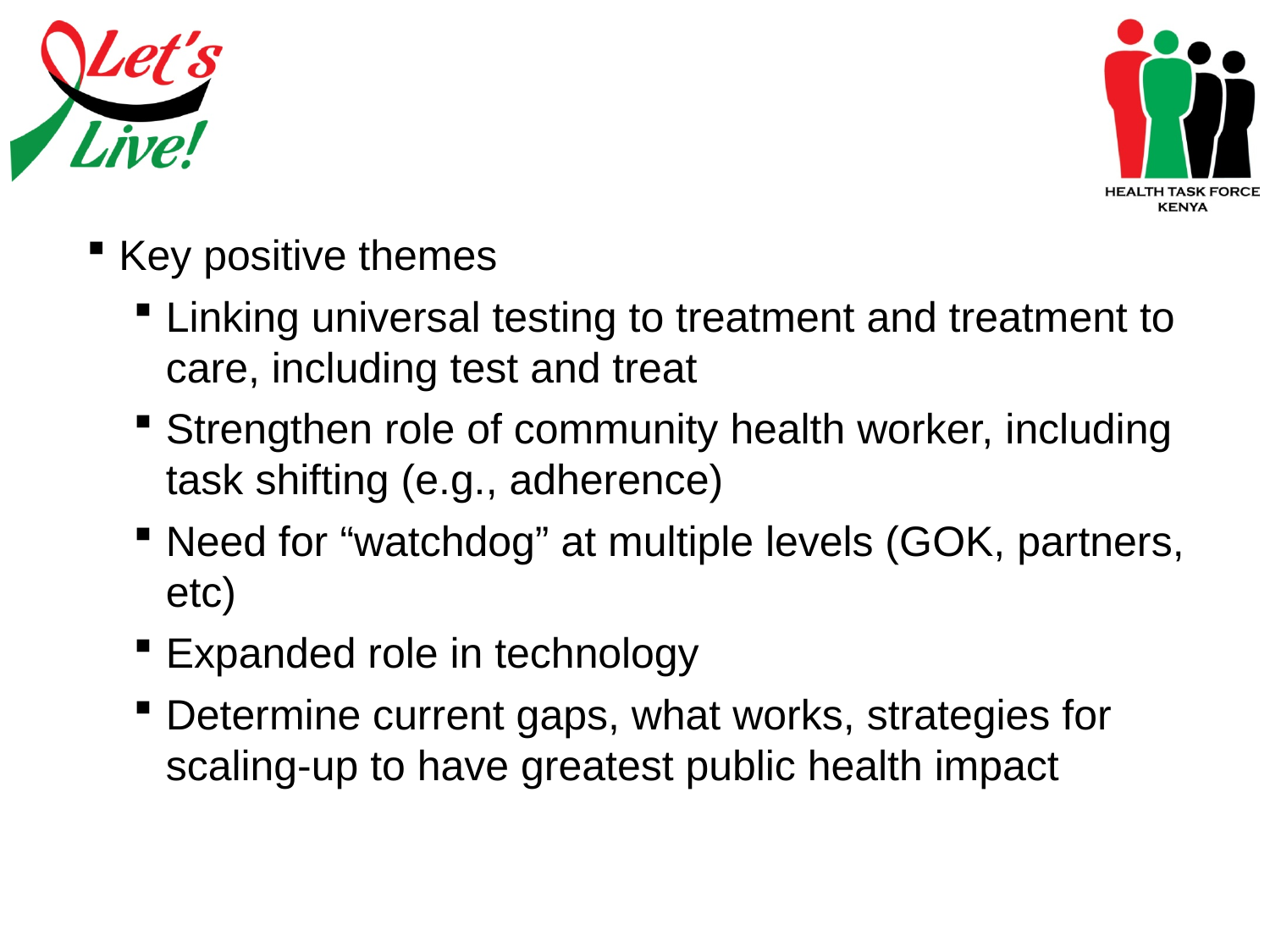

Key positive themes
Linking universal testing to treatment and treatment to care, including test and treat
Strengthen role of community health worker, including task shifting (e.g., adherence)
Need for “watchdog” at multiple levels (GOK, partners, etc)
Expanded role in technology
Determine current gaps, what works, strategies for scaling-up to have greatest public health impact